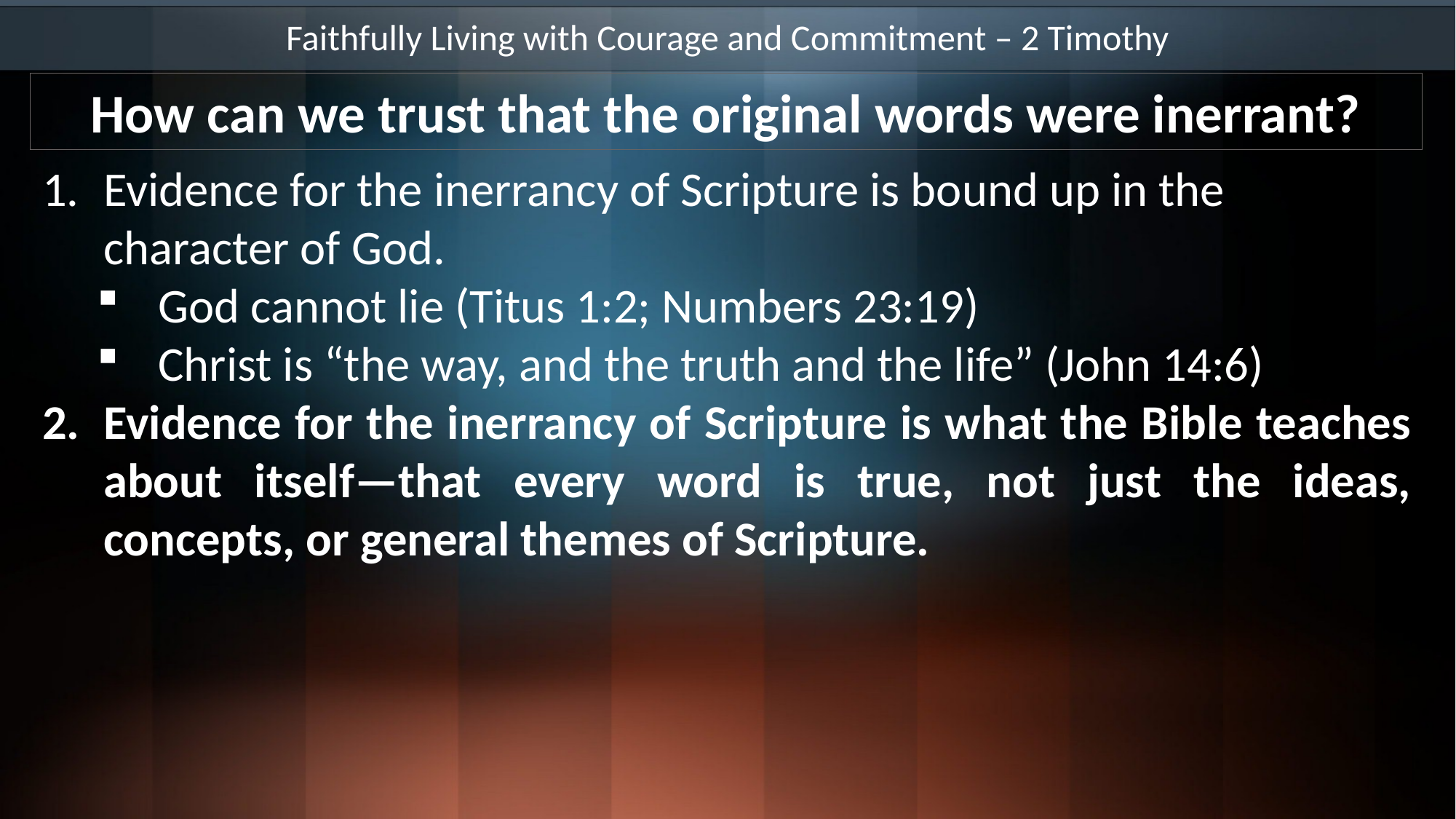

Faithfully Living with Courage and Commitment – 2 Timothy
How can we trust that the original words were inerrant?
Evidence for the inerrancy of Scripture is bound up in the character of God.
God cannot lie (Titus 1:2; Numbers 23:19)
Christ is “the way, and the truth and the life” (John 14:6)
Evidence for the inerrancy of Scripture is what the Bible teaches about itself—that every word is true, not just the ideas, concepts, or general themes of Scripture.